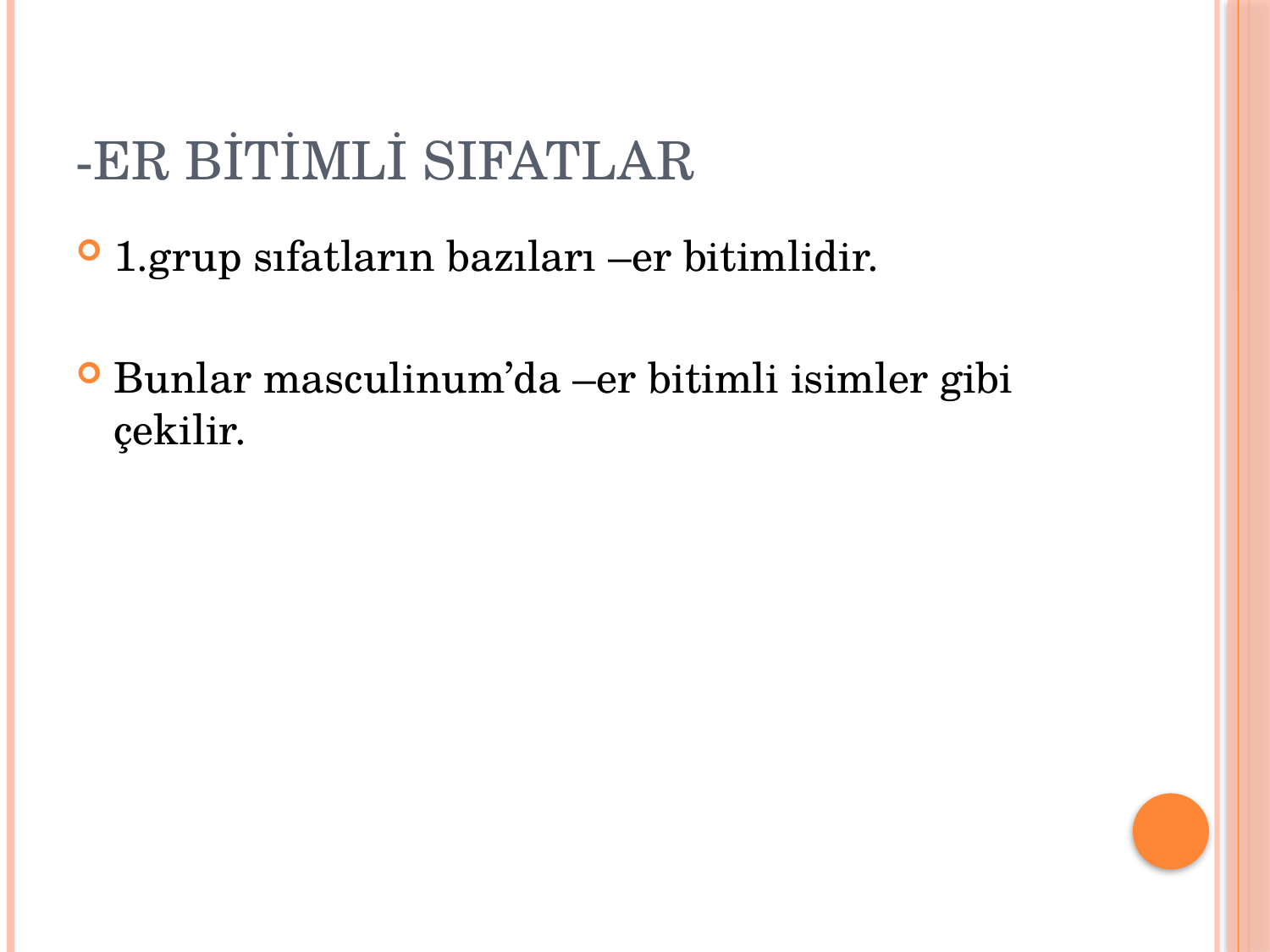

# -er bitimli sıfatlar
1.grup sıfatların bazıları –er bitimlidir.

Bunlar masculinum’da –er bitimli isimler gibi çekilir.